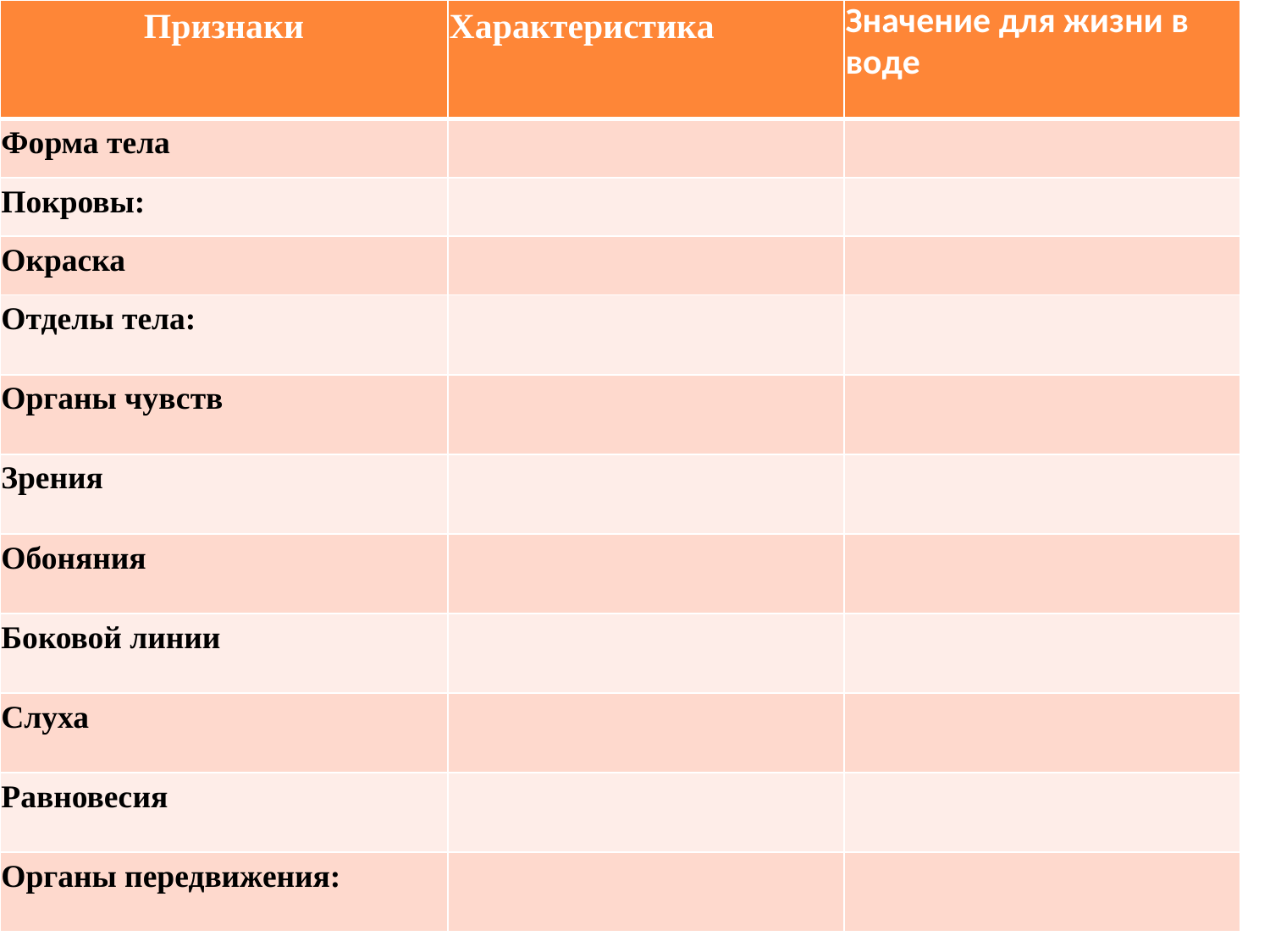

| Признаки | Характеристика | Значение для жизни в воде |
| --- | --- | --- |
| Форма тела |  |  |
| Покровы: |  |  |
| Окраска |  |  |
| Отделы тела: |  |  |
| Органы чувств |  |  |
| Зрения |  |  |
| Обоняния |  |  |
| Боковой линии |  |  |
| Слуха |  |  |
| Равновесия |  |  |
| Органы передвижения: |  |  |